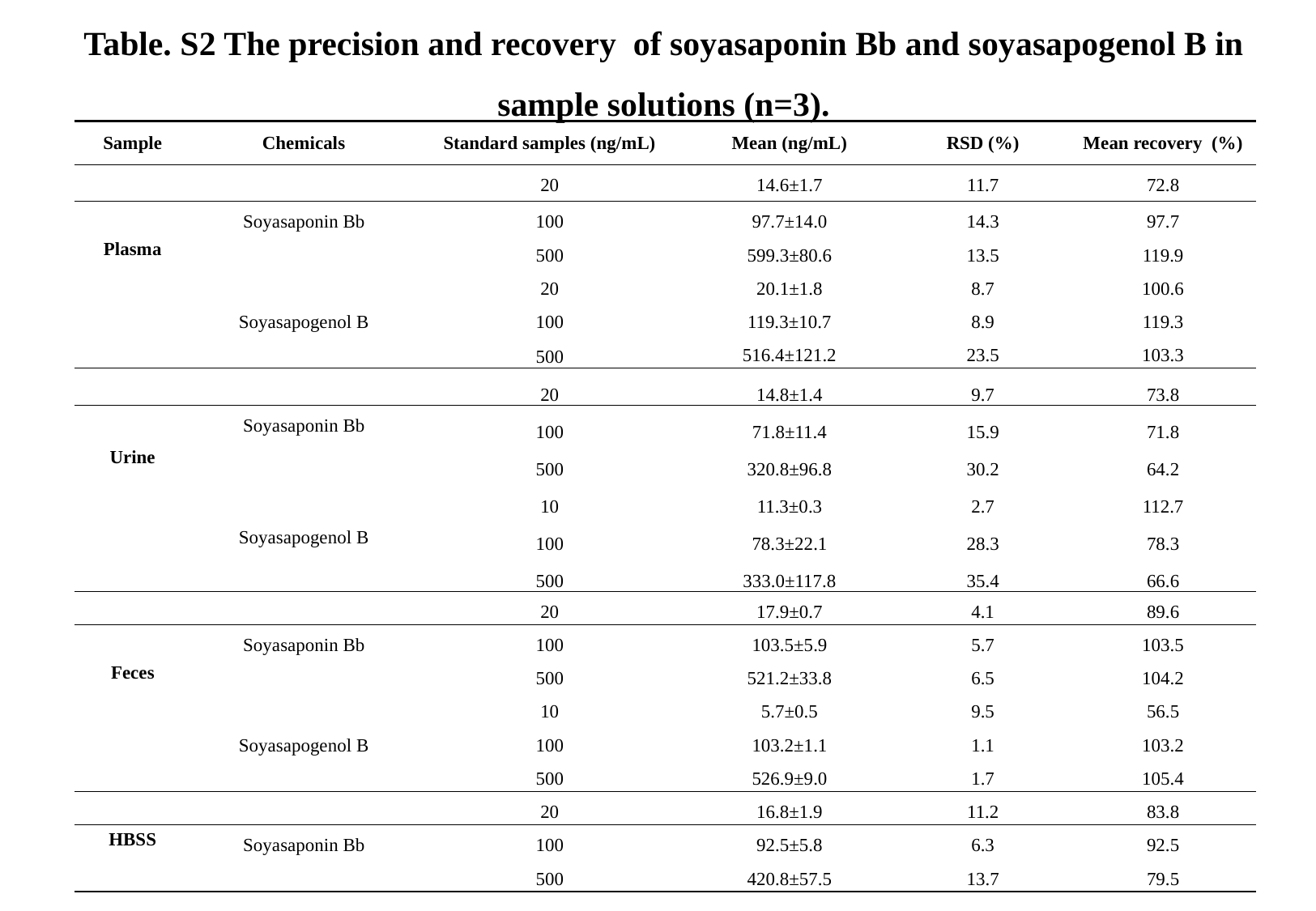

Table. S2 The precision and recovery  of soyasaponin Bb and soyasapogenol B in sample solutions (n=3).
| Sample | Chemicals | Standard samples (ng/mL) | Mean (ng/mL) | RSD (%) | Mean recovery (%) |
| --- | --- | --- | --- | --- | --- |
|  |  | 20 | 14.6±1.7 | 11.7 | 72.8 |
|  | Soyasaponin Bb | 100 | 97.7±14.0 | 14.3 | 97.7 |
| Plasma |  | 500 | 599.3±80.6 | 13.5 | 119.9 |
|  |  | 20 | 20.1±1.8 | 8.7 | 100.6 |
|  | Soyasapogenol B | 100 | 119.3±10.7 | 8.9 | 119.3 |
|  |  | 500 | 516.4±121.2 | 23.5 | 103.3 |
|  |  | 20 | 14.8±1.4 | 9.7 | 73.8 |
|  | Soyasaponin Bb | 100 | 71.8±11.4 | 15.9 | 71.8 |
| Urine |  | 500 | 320.8±96.8 | 30.2 | 64.2 |
|  |  | 10 | 11.3±0.3 | 2.7 | 112.7 |
|  | Soyasapogenol B | 100 | 78.3±22.1 | 28.3 | 78.3 |
|  |  | 500 | 333.0±117.8 | 35.4 | 66.6 |
|  |  | 20 | 17.9±0.7 | 4.1 | 89.6 |
|  | Soyasaponin Bb | 100 | 103.5±5.9 | 5.7 | 103.5 |
| Feces |  | 500 | 521.2±33.8 | 6.5 | 104.2 |
|  |  | 10 | 5.7±0.5 | 9.5 | 56.5 |
|  | Soyasapogenol B | 100 | 103.2±1.1 | 1.1 | 103.2 |
|  |  | 500 | 526.9±9.0 | 1.7 | 105.4 |
|  |  | 20 | 16.8±1.9 | 11.2 | 83.8 |
| HBSS | Soyasaponin Bb | 100 | 92.5±5.8 | 6.3 | 92.5 |
|  |  | 500 | 420.8±57.5 | 13.7 | 79.5 |